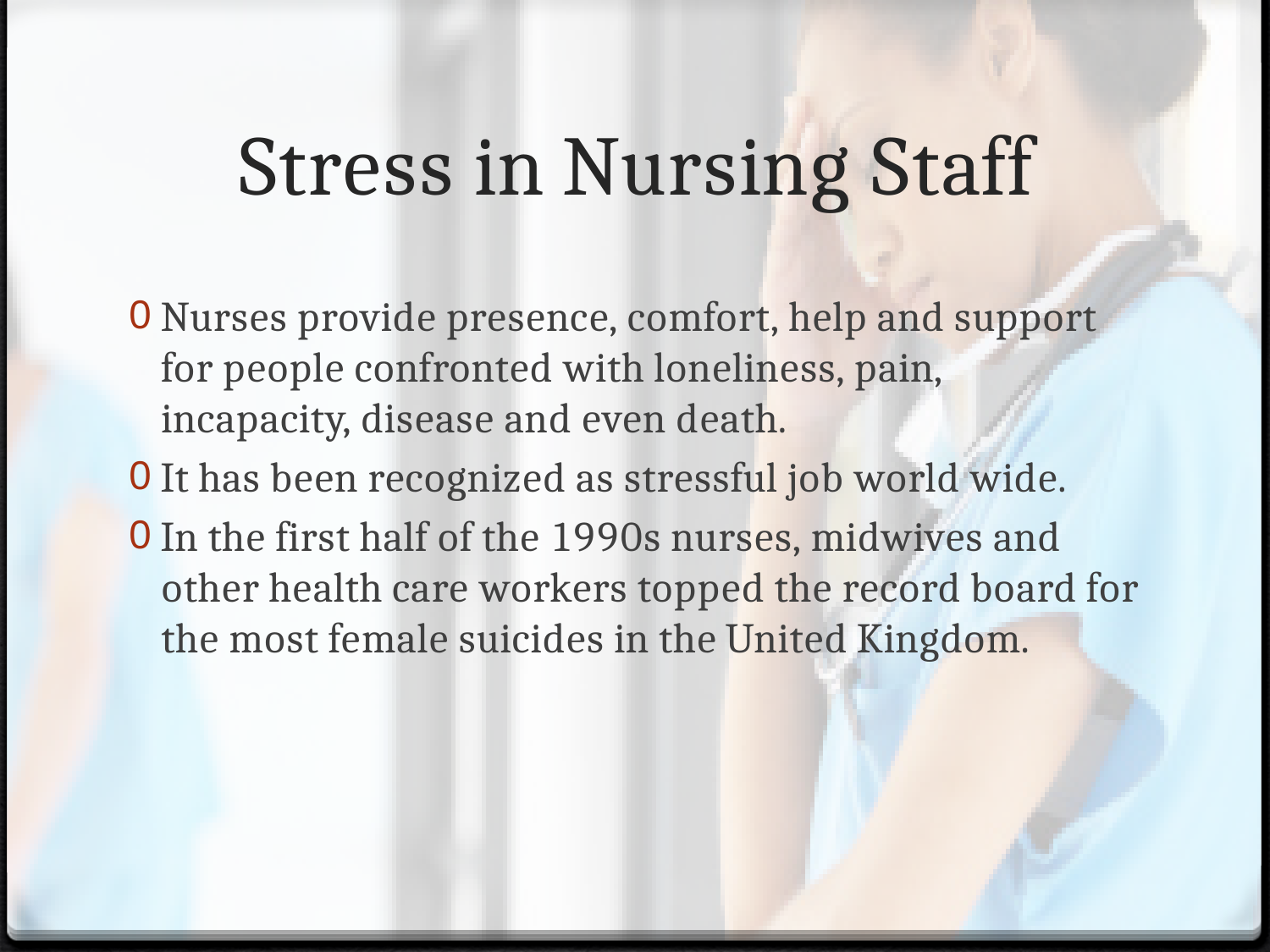

# Stress in Nursing Staff
Nurses provide presence, comfort, help and support for people confronted with loneliness, pain, incapacity, disease and even death.
It has been recognized as stressful job world wide.
In the first half of the 1990s nurses, midwives and other health care workers topped the record board for the most female suicides in the United Kingdom.